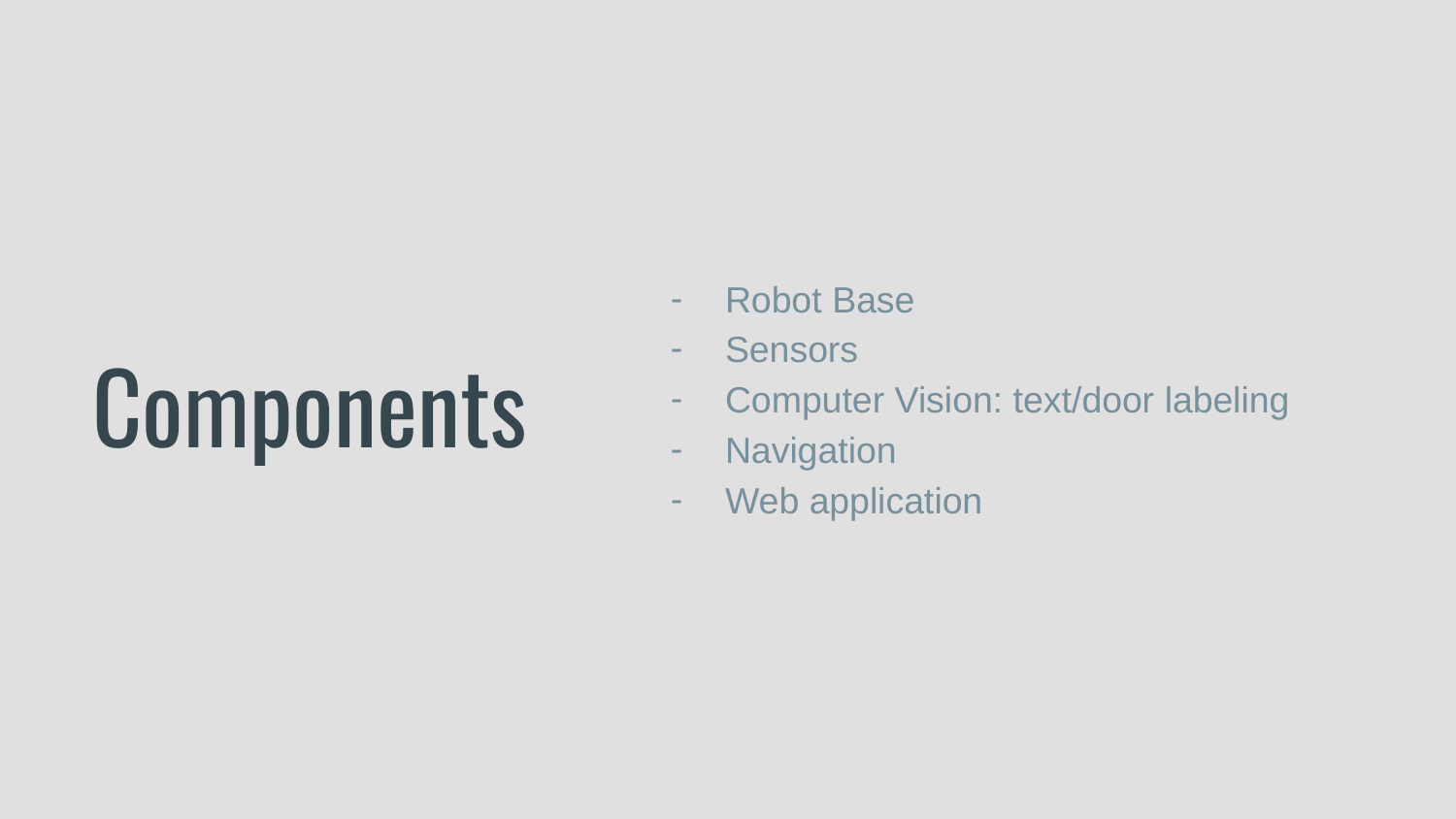

# Components
Robot Base
Sensors
Computer Vision: text/door labeling
Navigation
Web application